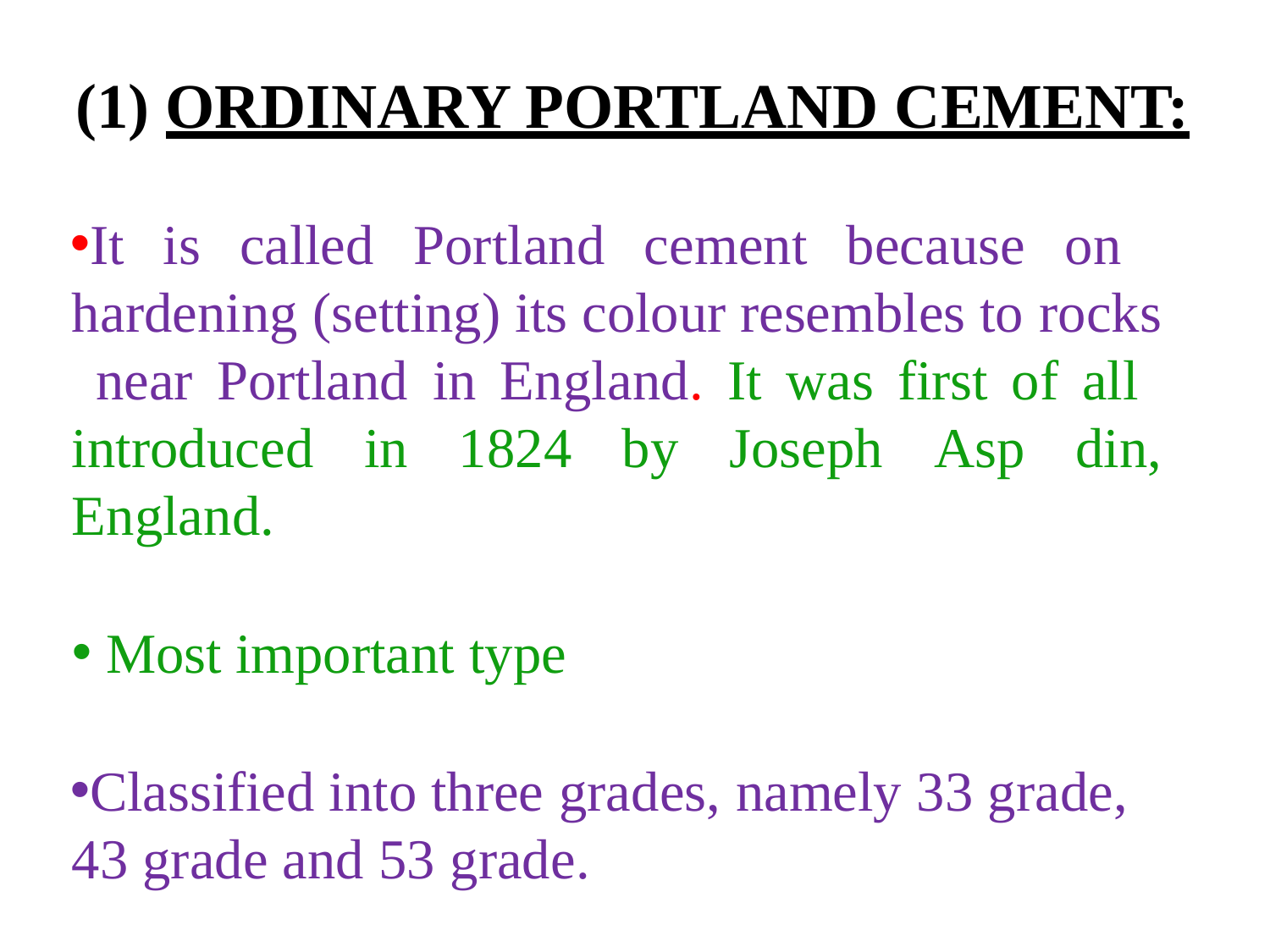

# (1) ORDINARY PORTLAND CEMENT:
It is called Portland cement because on  hardening (setting) its colour resembles to rocks  near Portland in England. It was first of all  introduced in 1824 by Joseph Asp din, England.

Most important type

Classified into three grades, namely 33 grade,  43 grade and 53 grade.